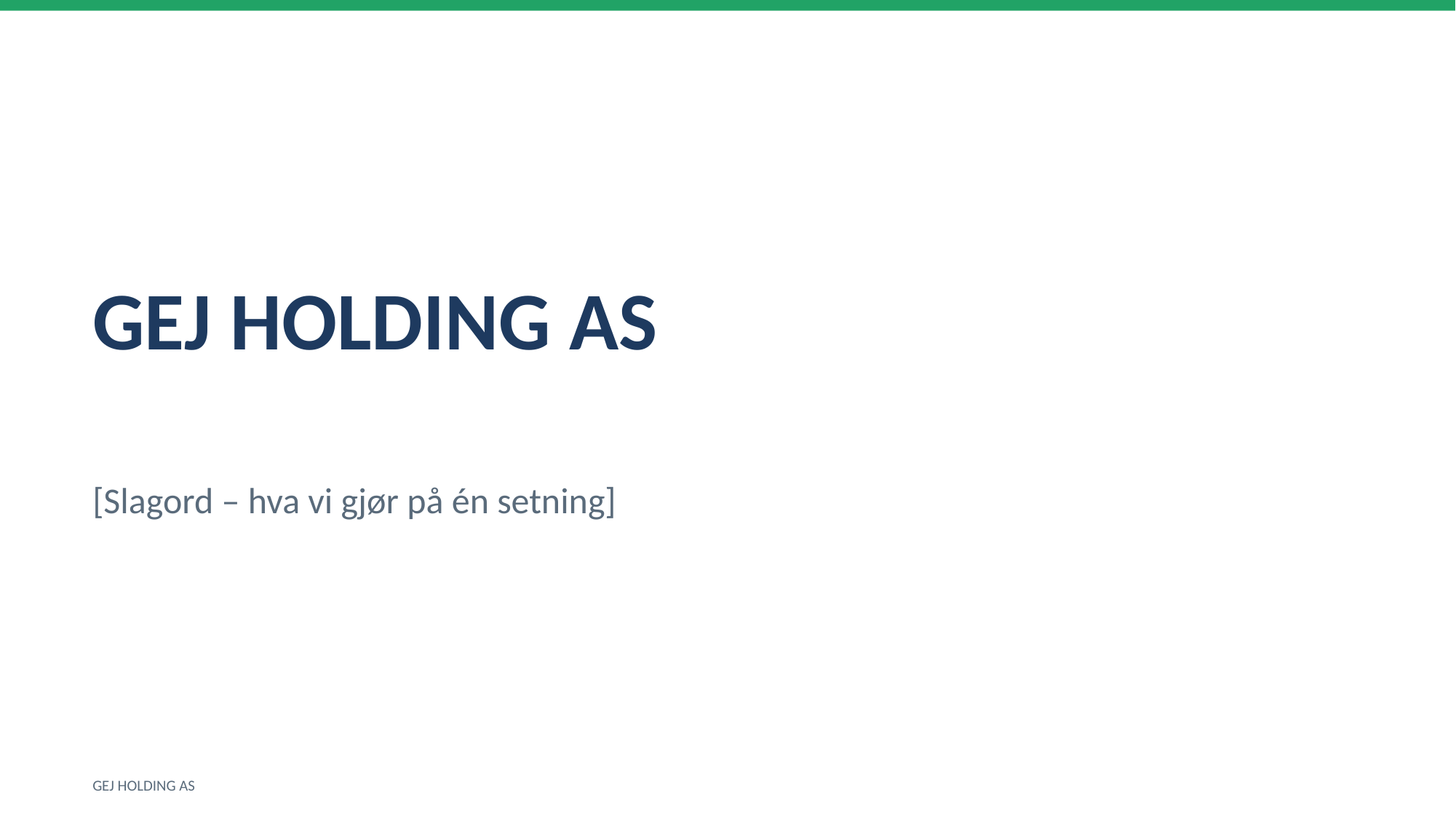

GEJ HOLDING AS
[Slagord – hva vi gjør på én setning]
GEJ HOLDING AS